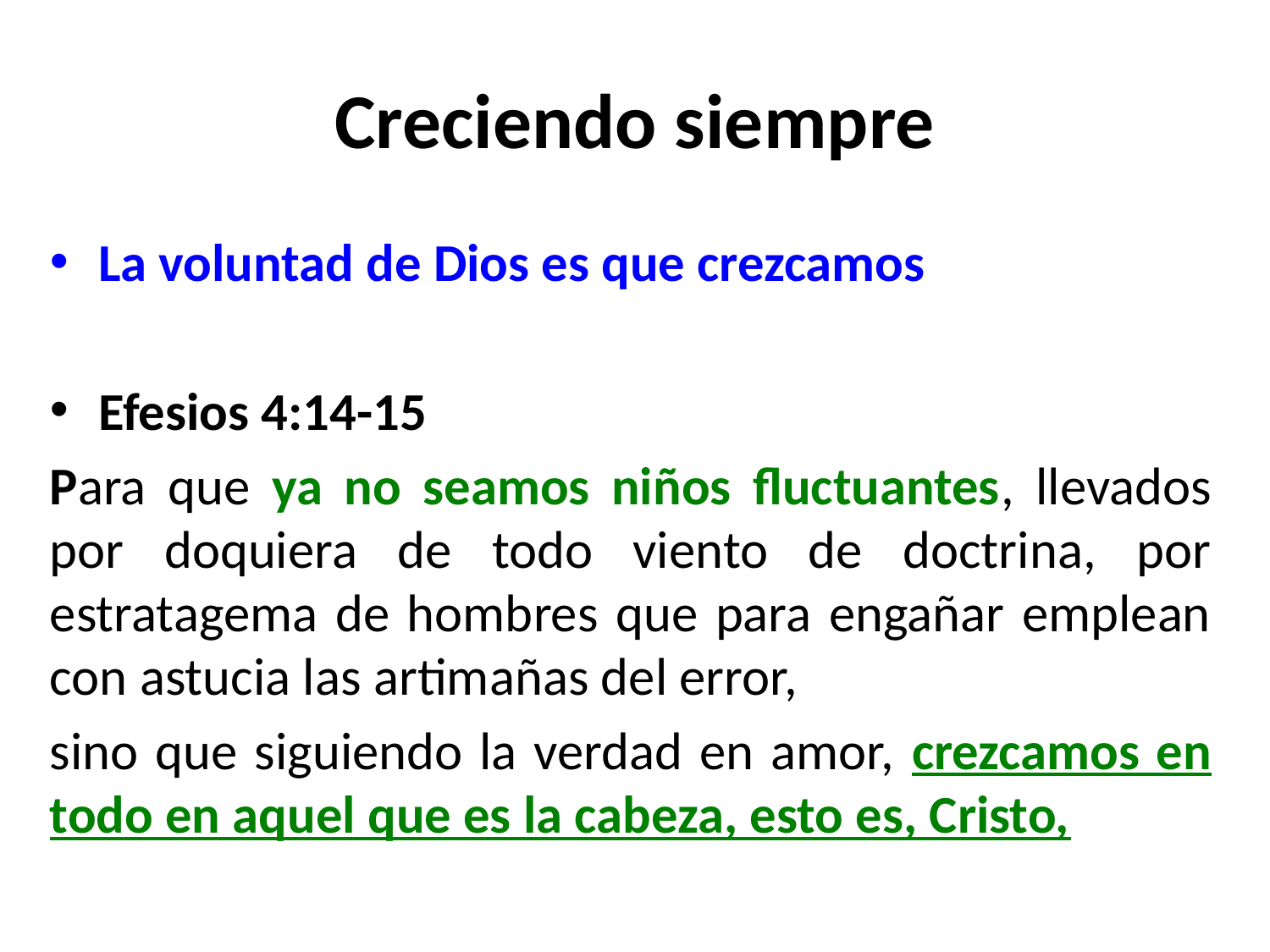

# Creciendo siempre
La voluntad de Dios es que crezcamos

Efesios 4:14-15
Para que ya no seamos niños fluctuantes, llevados por doquiera de todo viento de doctrina, por estratagema de hombres que para engañar emplean con astucia las artimañas del error,
sino que siguiendo la verdad en amor, crezcamos en todo en aquel que es la cabeza, esto es, Cristo,